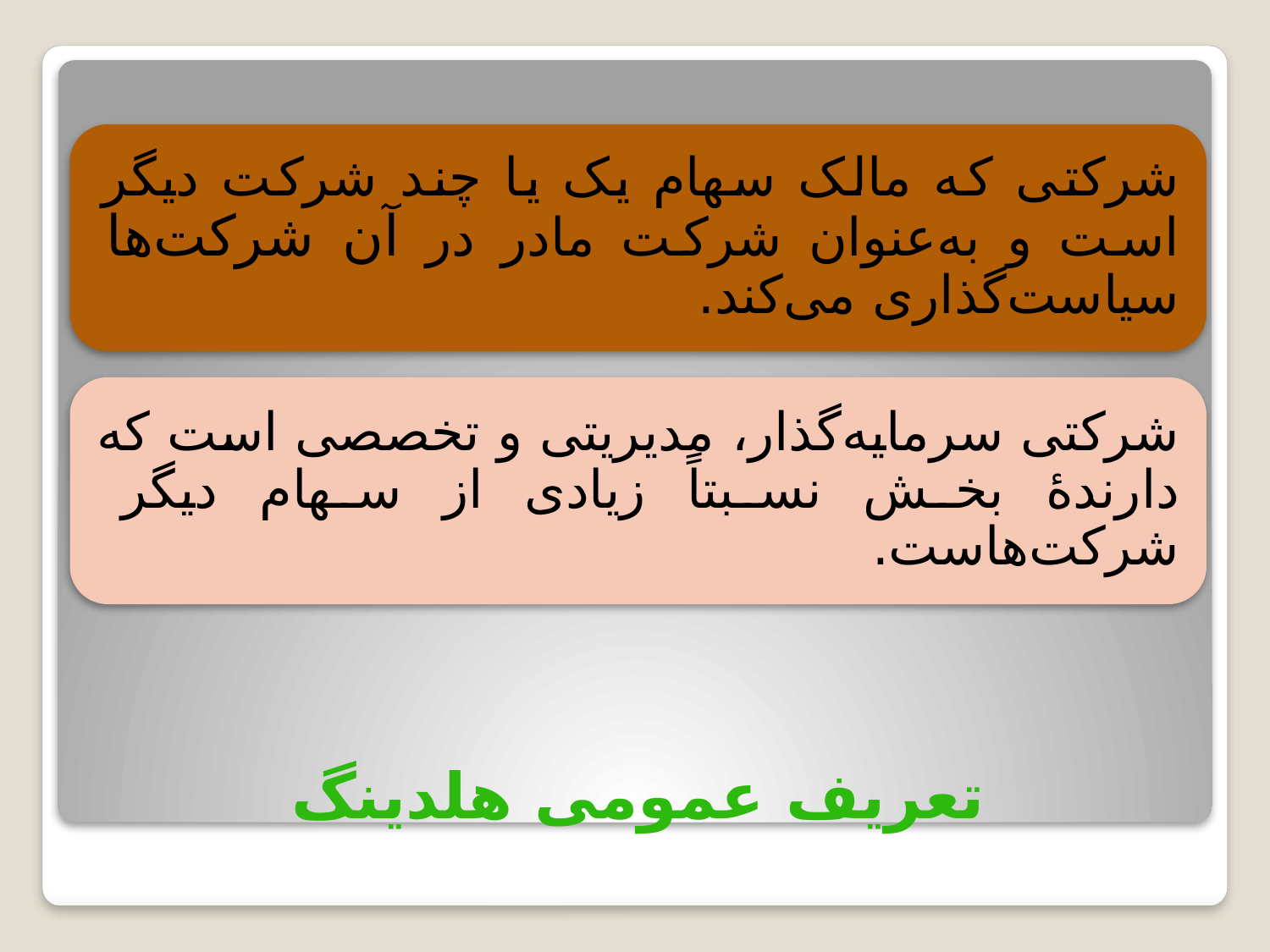

شرکتی که مالک سهام یک یا چند شرکت دیگر است و به‌عنوان شرکت مادر در آن‌ شرکت‌ها سیاست‌گذاری می‌کند.
شرکتی سرمایه‌گذار، مدیریتی و تخصصی است که دارندۀ بخش نسبتاً زیادی از سهام دیگر شرکت‌هاست.
# تعریف عمومی هلدینگ